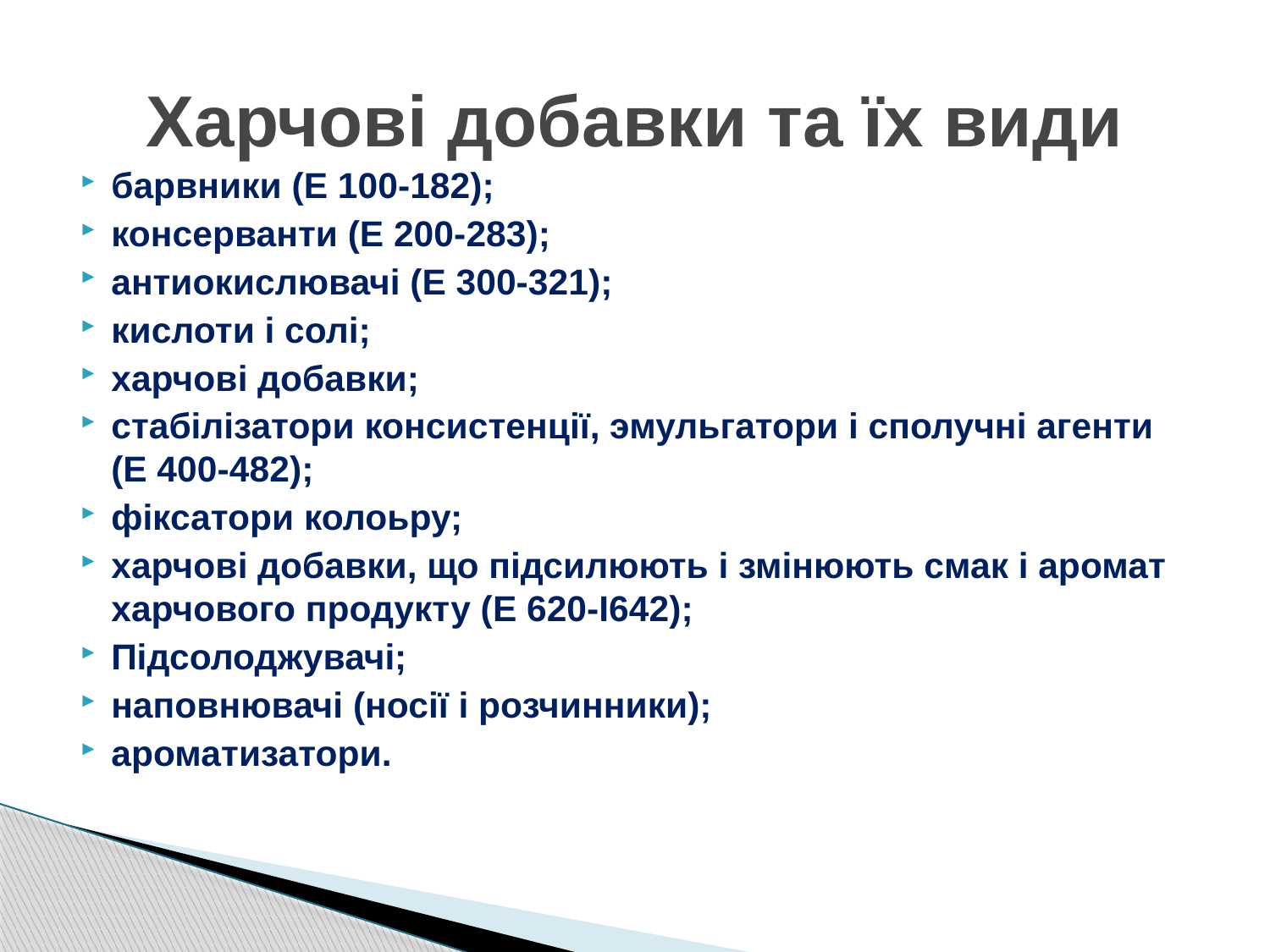

# Харчові добавки та їх види
барвники (Е 100-182);
консерванти (Е 200-283);
антиокислювачі (Е 300-321);
кислоти і солі;
харчові добавки;
стабілізатори консистенції, эмульгатори і сполучні агенти (Е 400-482);
фіксатори колоьру;
харчові добавки, що підсилюють і змінюють смак і аромат харчового продукту (Е 620-І642);
Підсолоджувачі;
наповнювачі (носії і розчинники);
ароматизатори.